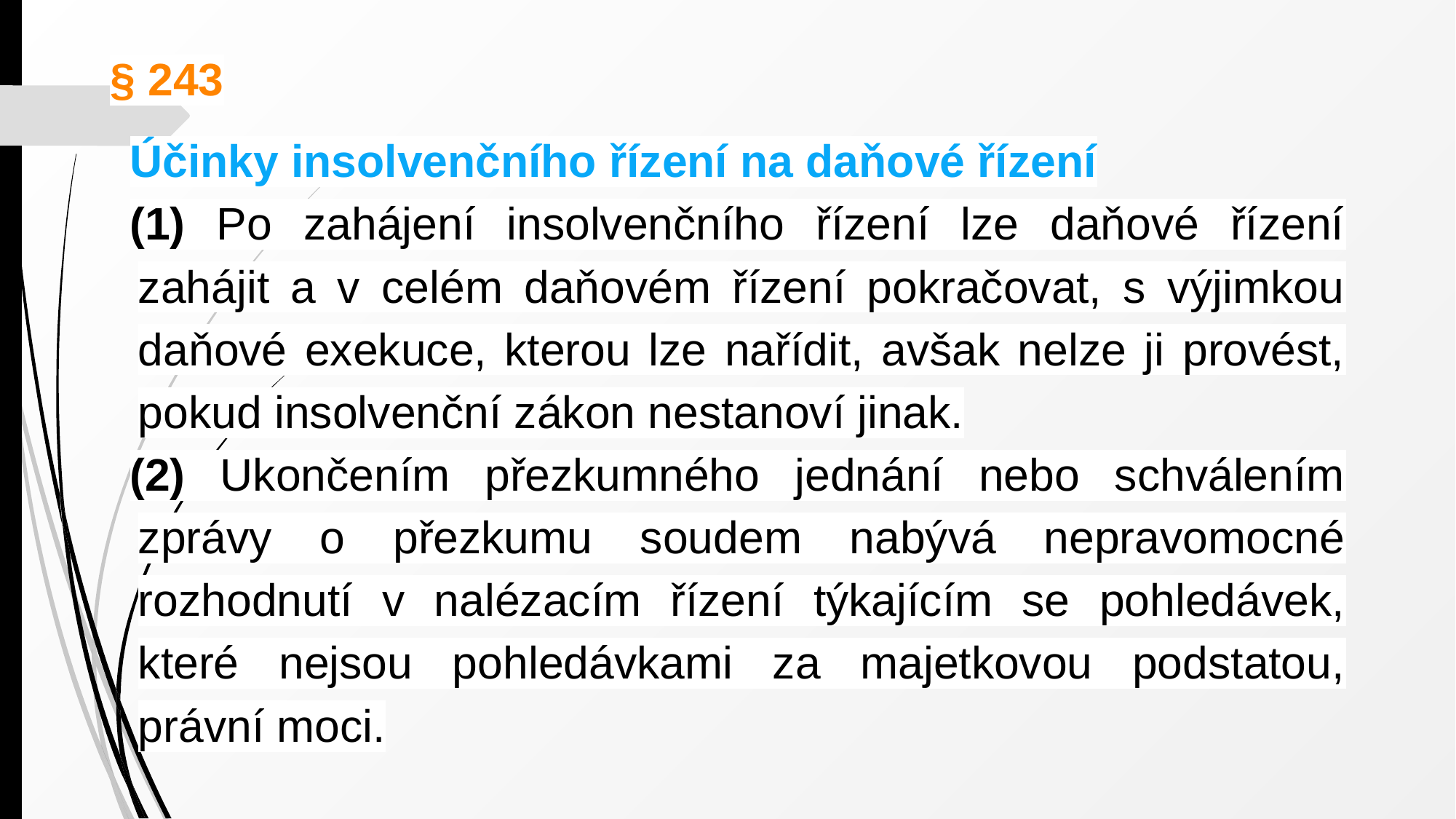

§ 243
Účinky insolvenčního řízení na daňové řízení
(1) Po zahájení insolvenčního řízení lze daňové řízení zahájit a v celém daňovém řízení pokračovat, s výjimkou daňové exekuce, kterou lze nařídit, avšak nelze ji provést, pokud insolvenční zákon nestanoví jinak.
(2) Ukončením přezkumného jednání nebo schválením zprávy o přezkumu soudem nabývá nepravomocné rozhodnutí v nalézacím řízení týkajícím se pohledávek, které nejsou pohledávkami za majetkovou podstatou, právní moci.